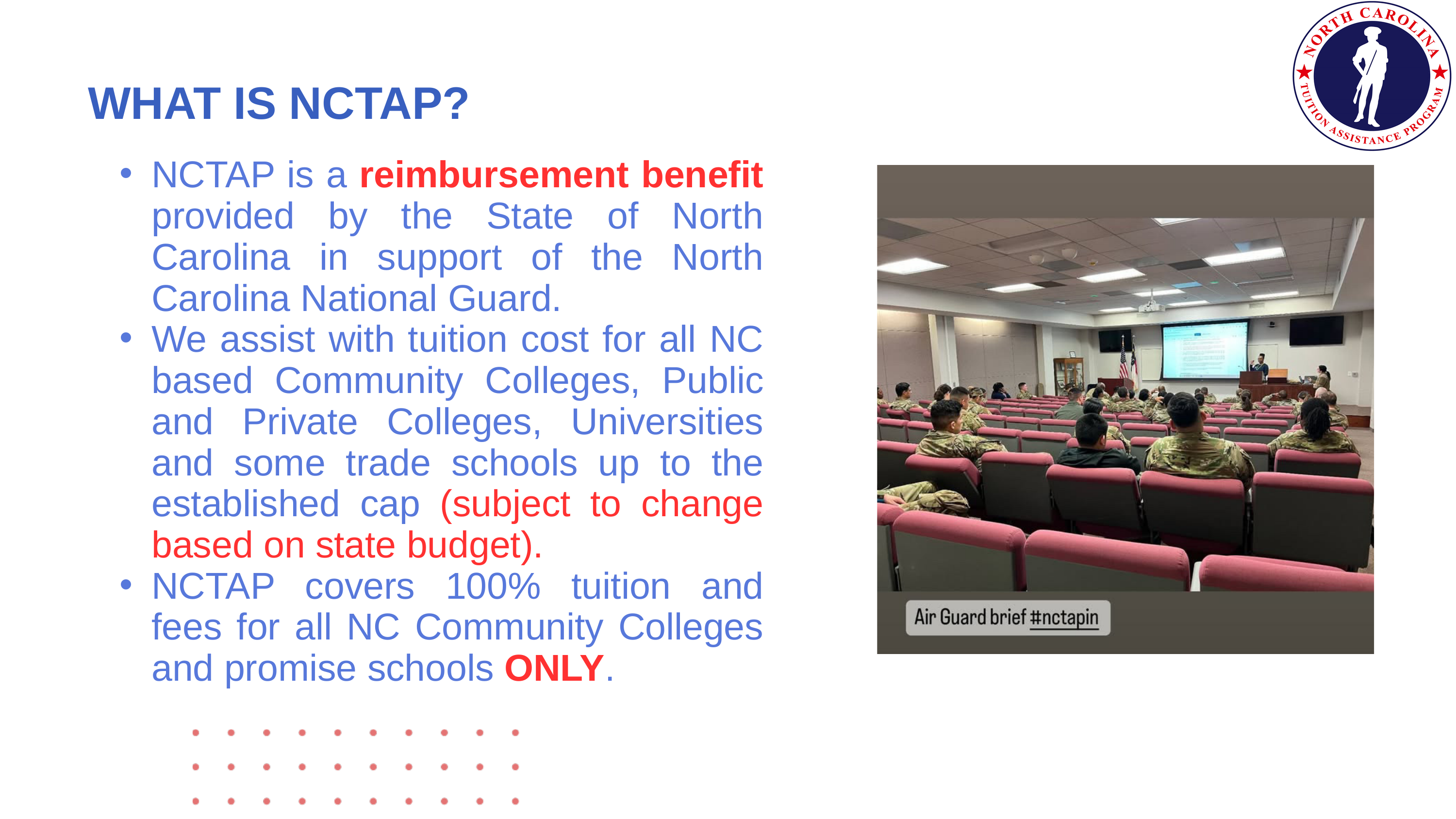

WHAT IS NCTAP?
NCTAP is a reimbursement benefit provided by the State of North Carolina in support of the North Carolina National Guard.
We assist with tuition cost for all NC based Community Colleges, Public and Private Colleges, Universities and some trade schools up to the established cap (subject to change based on state budget).
NCTAP covers 100% tuition and fees for all NC Community Colleges and promise schools ONLY.